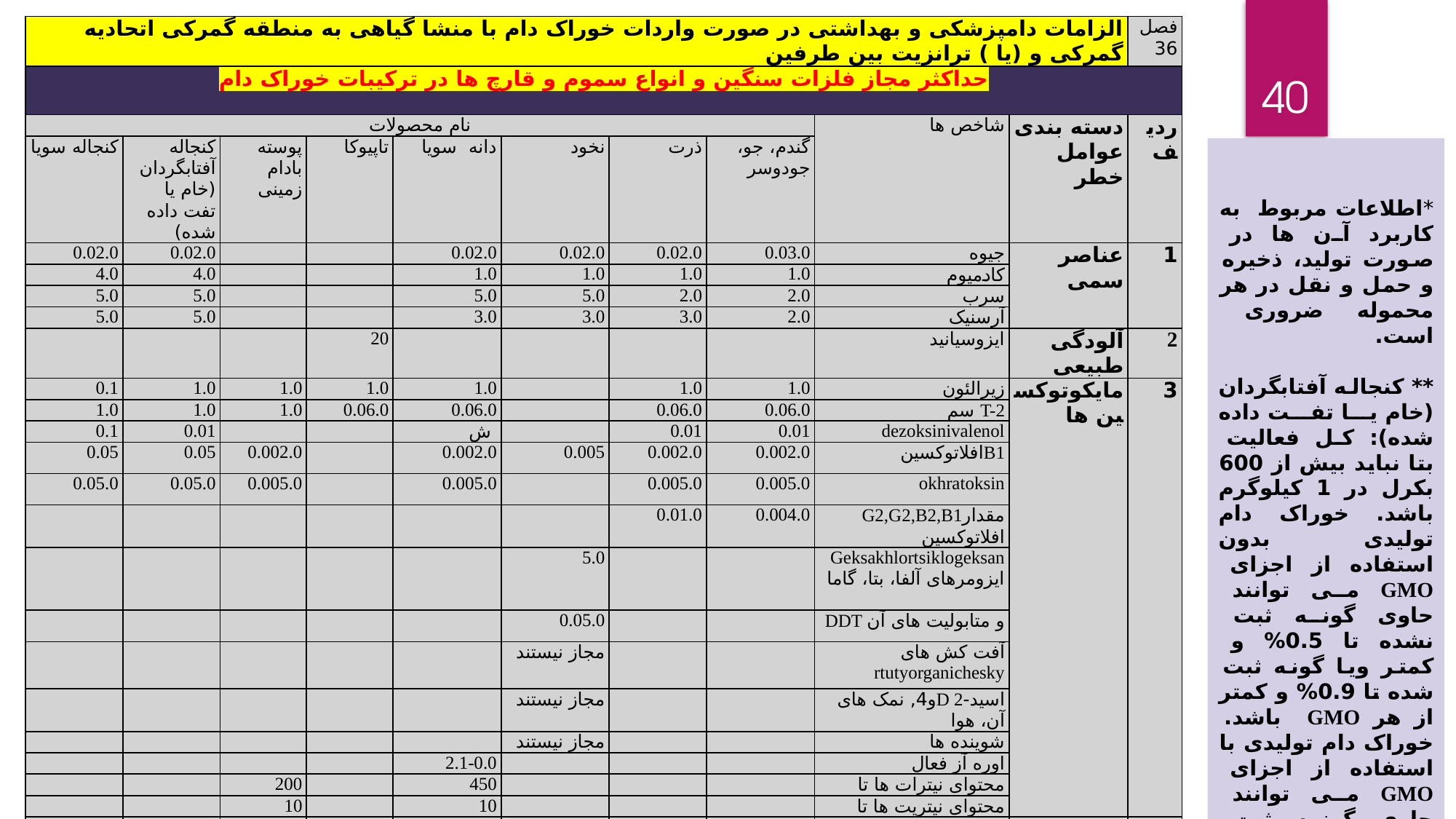

| الزامات دامپزشکی و بهداشتی در صورت واردات خوراک دام با منشا گیاهی به منطقه گمرکی اتحادیه گمرکی و (یا ) ترانزیت بین طرفین |  |  |  |  |  |  |  |  |  | فصل 36 |
| --- | --- | --- | --- | --- | --- | --- | --- | --- | --- | --- |
| حداکثر مجاز فلزات سنگین و انواع سموم و قارچ ها در ترکیبات خوراک دام |  |  |  |  |  |  |  |  |  |  |
| نام محصولات |  |  |  |  |  |  |  | شاخص ها | دسته بندی عوامل خطر | ردیف |
| کنجاله سویا | کنجاله آفتابگردان (خام یا تفت داده شده) | پوسته بادام زمینی | تاپیوکا | دانه سویا | نخود | ذرت | گندم، جو، جودوسر |  |  |  |
| 0.02.0 | 0.02.0 |  |  | 0.02.0 | 0.02.0 | 0.02.0 | 0.03.0 | جیوه | عناصر سمی | 1 |
| 4.0 | 4.0 |  |  | 1.0 | 1.0 | 1.0 | 1.0 | کادمیوم |  |  |
| 5.0 | 5.0 |  |  | 5.0 | 5.0 | 2.0 | 2.0 | سرب |  |  |
| 5.0 | 5.0 |  |  | 3.0 | 3.0 | 3.0 | 2.0 | آرسنیک |  |  |
|  |  |  | 20 |  |  |  |  | ایزوسیانید | آلودگی طبیعی | 2 |
| 0.1 | 1.0 | 1.0 | 1.0 | 1.0 |  | 1.0 | 1.0 | زیرالئون | مایکوتوکسین ها | 3 |
| 1.0 | 1.0 | 1.0 | 0.06.0 | 0.06.0 |  | 0.06.0 | 0.06.0 | سم T-2 |  |  |
| 0.1 | 0.01 |  |  | ش |  | 0.01 | 0.01 | dezoksinivalenol |  |  |
| 0.05 | 0.05 | 0.002.0 |  | 0.002.0 | 0.005 | 0.002.0 | 0.002.0 | افلاتوکسینB1 |  |  |
| 0.05.0 | 0.05.0 | 0.005.0 |  | 0.005.0 |  | 0.005.0 | 0.005.0 | okhratoksin |  |  |
|  |  |  |  |  |  | 0.01.0 | 0.004.0 | G2,G2,B2,B1مقدار افلاتوکسین |  |  |
|  |  |  |  |  | 5.0 |  |  | Geksakhlortsiklogeksan ایزومرهای آلفا، بتا، گاما |  |  |
|  |  |  |  |  | 0.05.0 |  |  | DDT و متابولیت های آن |  |  |
|  |  |  |  |  | مجاز نیستند |  |  | آفت کش های rtutyorganichesky |  |  |
|  |  |  |  |  | مجاز نیستند |  |  | اسید-D 2و4, نمک های آن، هوا |  |  |
|  |  |  |  |  | مجاز نیستند |  |  | شوینده ها |  |  |
|  |  |  |  | 2.1-0.0 |  |  |  | اوره آز فعال |  |  |
|  |  | 200 |  | 450 |  |  |  | محتوای نیترات ها تا |  |  |
|  |  | 10 |  | 10 |  |  |  | محتوای نیتریت ها تا |  |  |
| \*\*\* | \*\* | \* | \* | \* | - | \* | \* |  | سموم دفع آفات | 4 |
40

*اطلاعات مربوط  به کاربرد آن ها در صورت تولید، ذخیره و حمل و نقل در هر محموله ضروری است.

** کنجاله آفتابگردان (خام یا تفت داده شده): کل فعالیت بتا نباید بیش از 600 بکرل در 1 کیلوگرم باشد. خوراک دام تولیدی بدون استفاده از اجزای GMO می توانند حاوی گونه ثبت نشده تا 0.5% و کمتر ویا گونه ثبت شده تا 0.9% و کمتر از هر GMO  باشد. خوراک دام تولیدی با استفاده از اجزای GMO می توانند حاوی گونه ثبت نشده تا 0.5% و کمتر از هر GMO  باشد.

*** کنجاله سویا: کل فعالیت بتا نباید بیش از 600 بکرل در 1 کیلوگرم باشد.